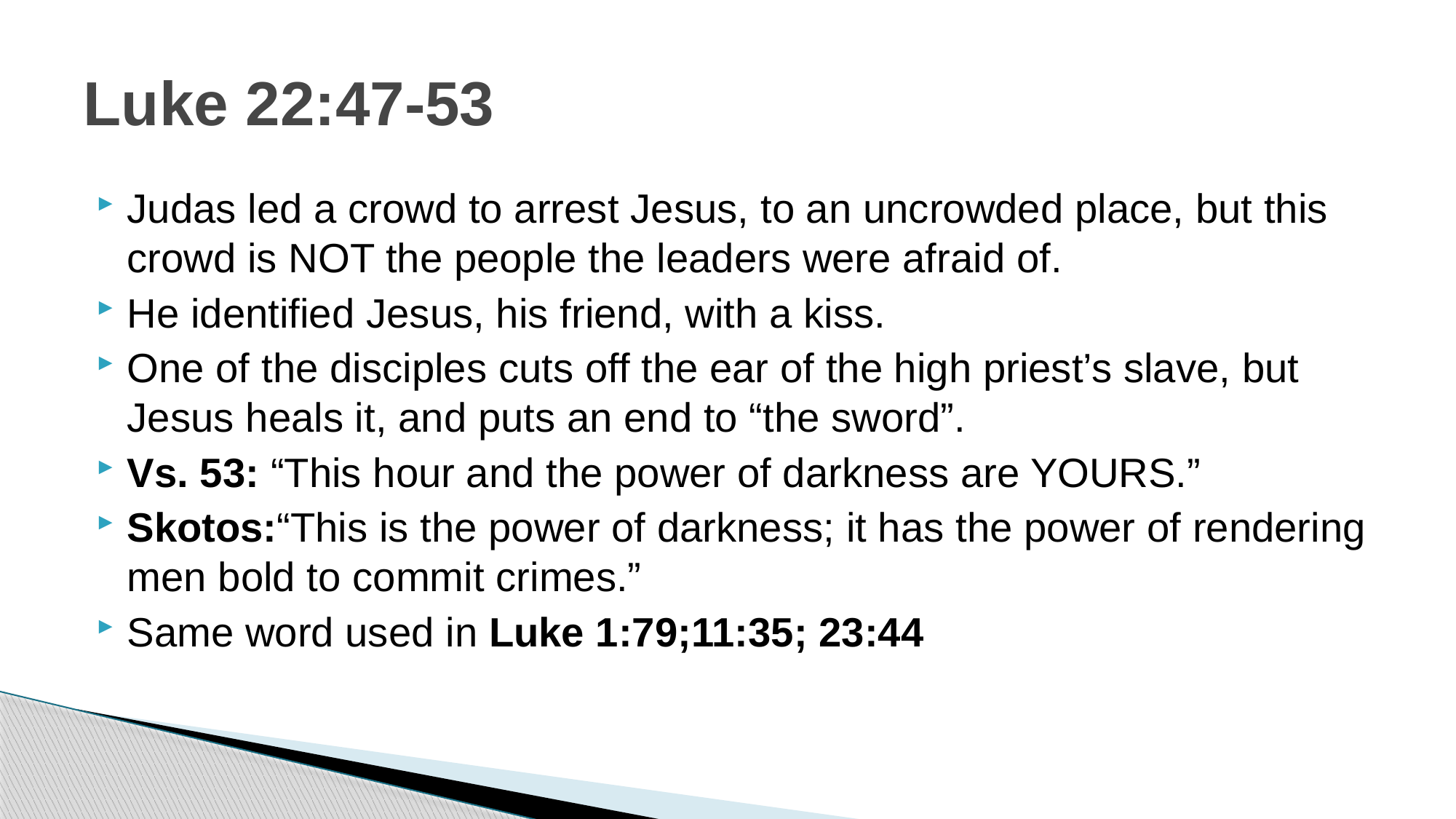

# Luke 22:47-53
Judas led a crowd to arrest Jesus, to an uncrowded place, but this crowd is NOT the people the leaders were afraid of.
He identified Jesus, his friend, with a kiss.
One of the disciples cuts off the ear of the high priest’s slave, but Jesus heals it, and puts an end to “the sword”.
Vs. 53: “This hour and the power of darkness are YOURS.”
Skotos:“This is the power of darkness; it has the power of rendering men bold to commit crimes.”
Same word used in Luke 1:79;11:35; 23:44